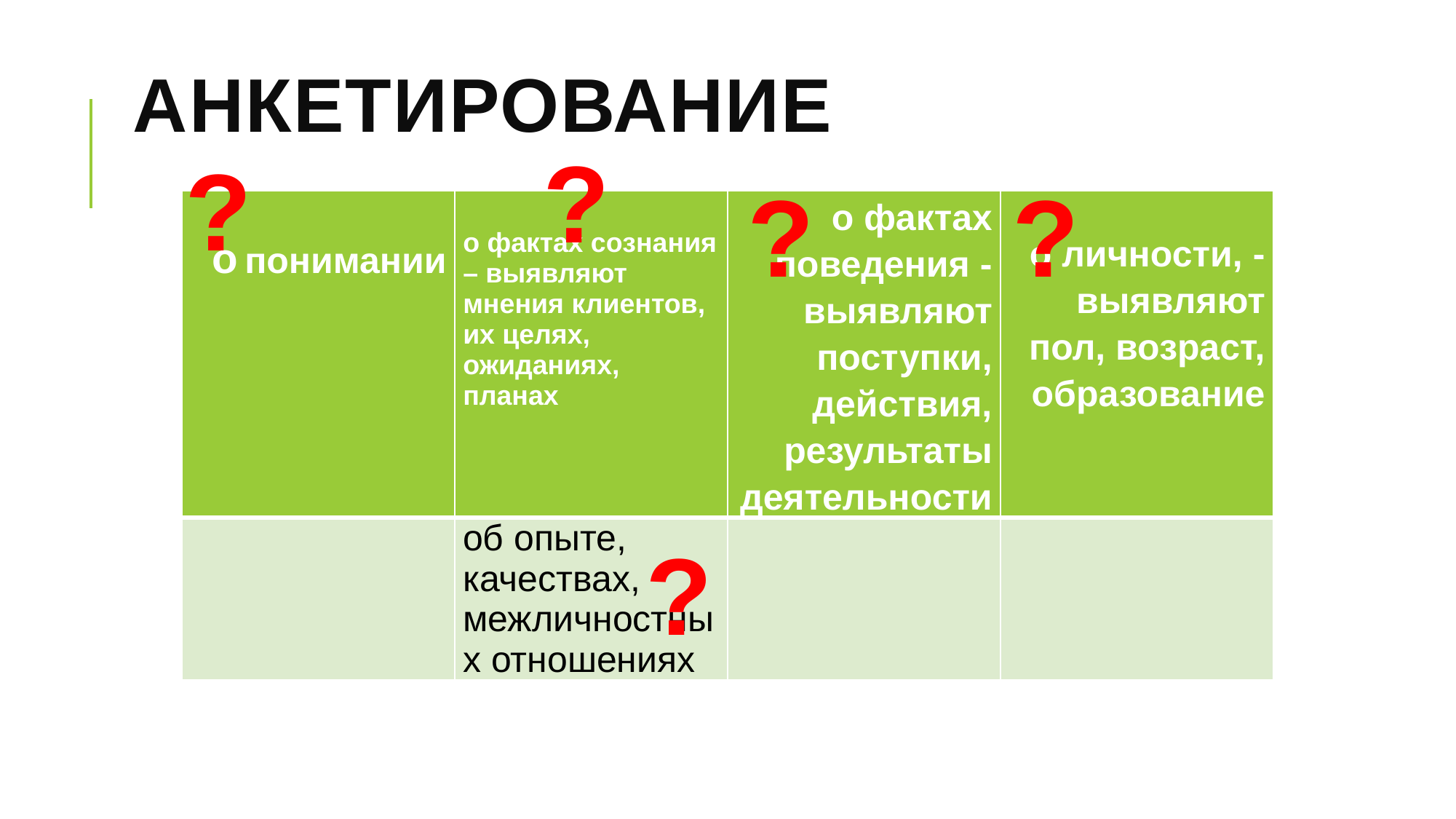

# Анкетирование
?
?
?
?
| о понимании | о фактах сознания – выявляют мнения клиентов, их целях, ожиданиях, планах | о фактах поведения - выявляют поступки, действия, результаты деятельности | о личности, - выявляют пол, возраст, образование |
| --- | --- | --- | --- |
|  | об опыте, качествах, межличностных отношениях |  |  |
?